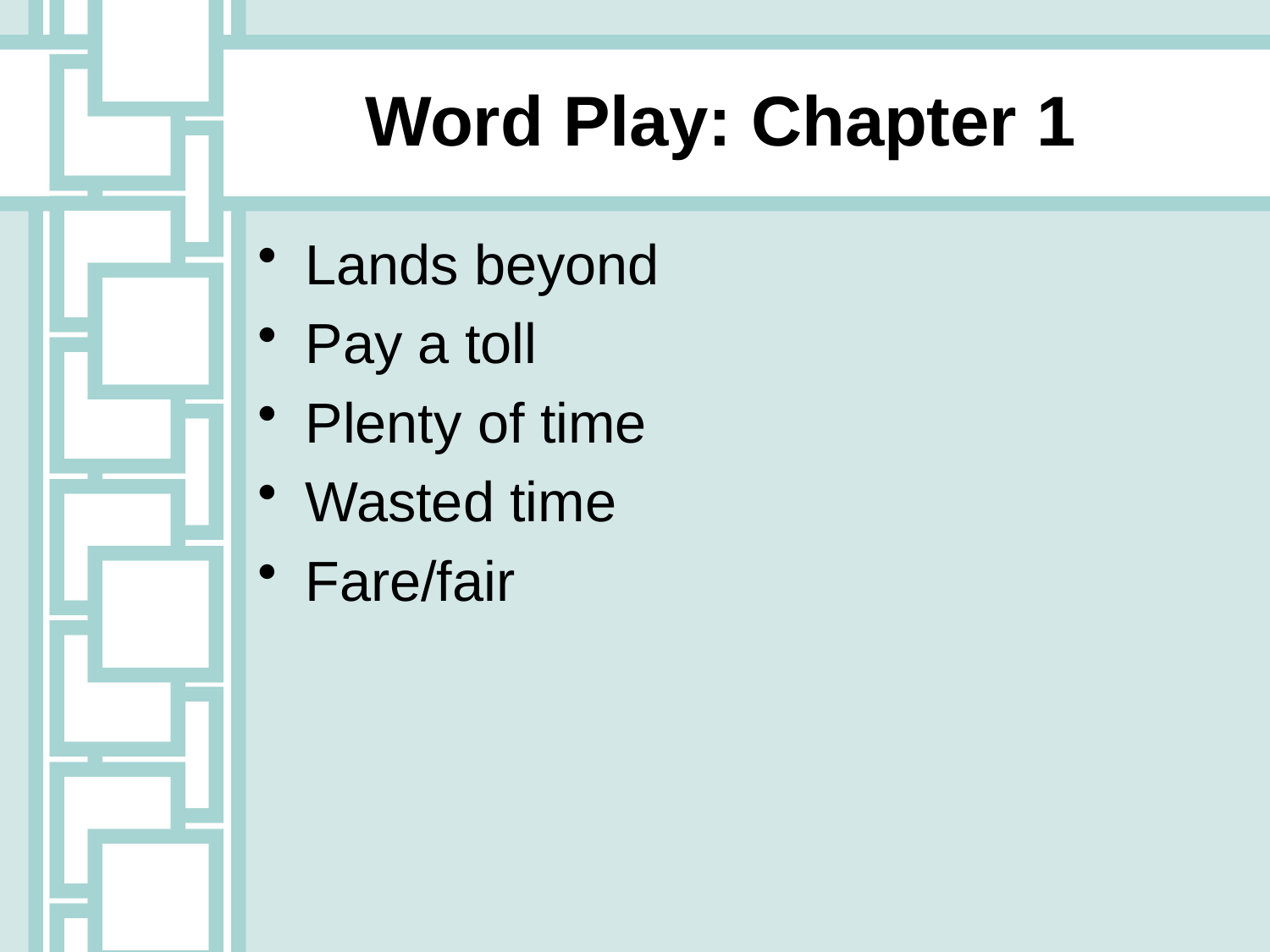

Word Play: Chapter 1
Lands beyond
Pay a toll
Plenty of time
Wasted time
Fare/fair